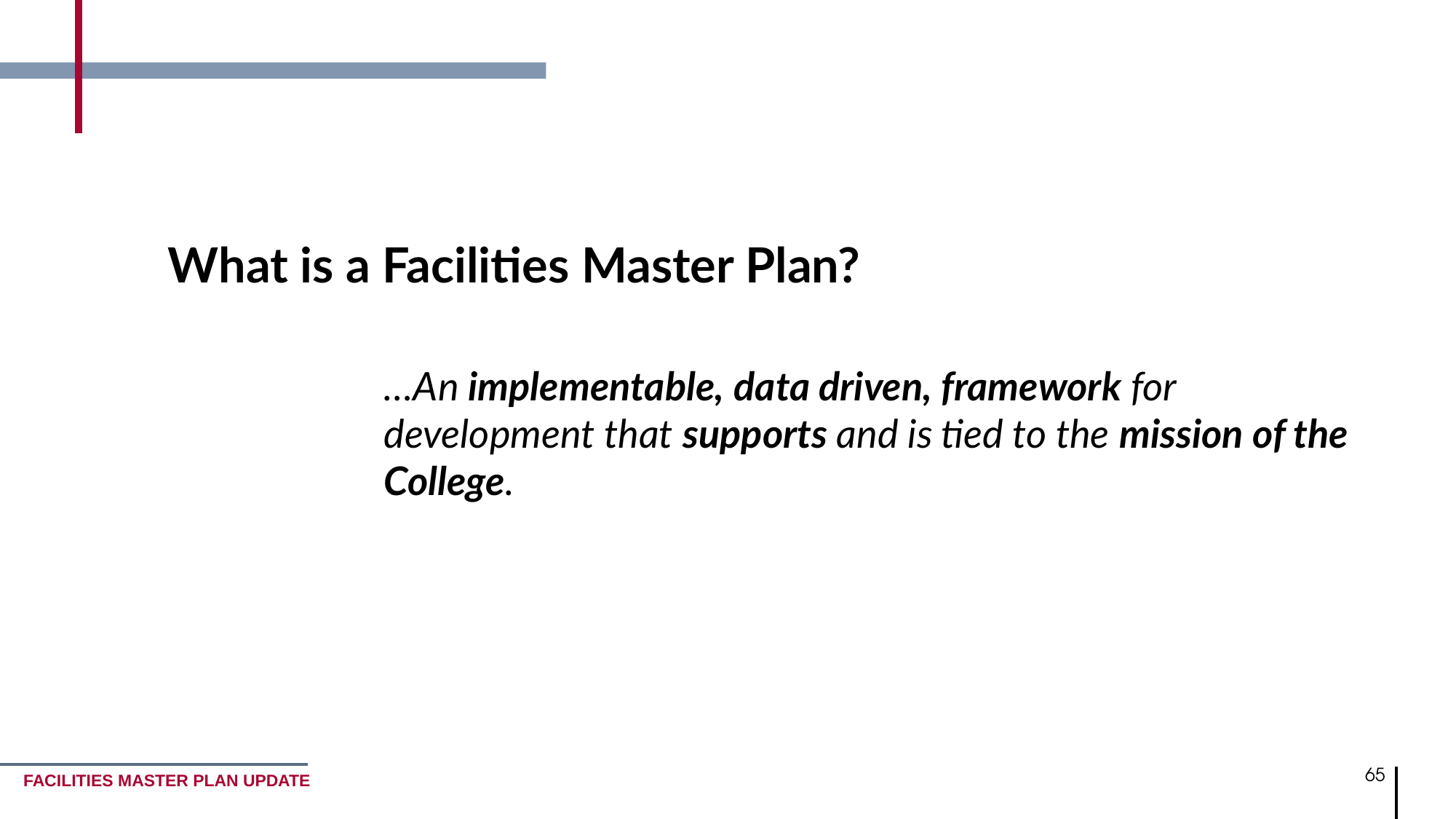

What is a Facilities Master Plan?
…An implementable, data driven, framework for development that supports and is tied to the mission of the College.

65
FACILITIES MASTER PLAN UPDATE